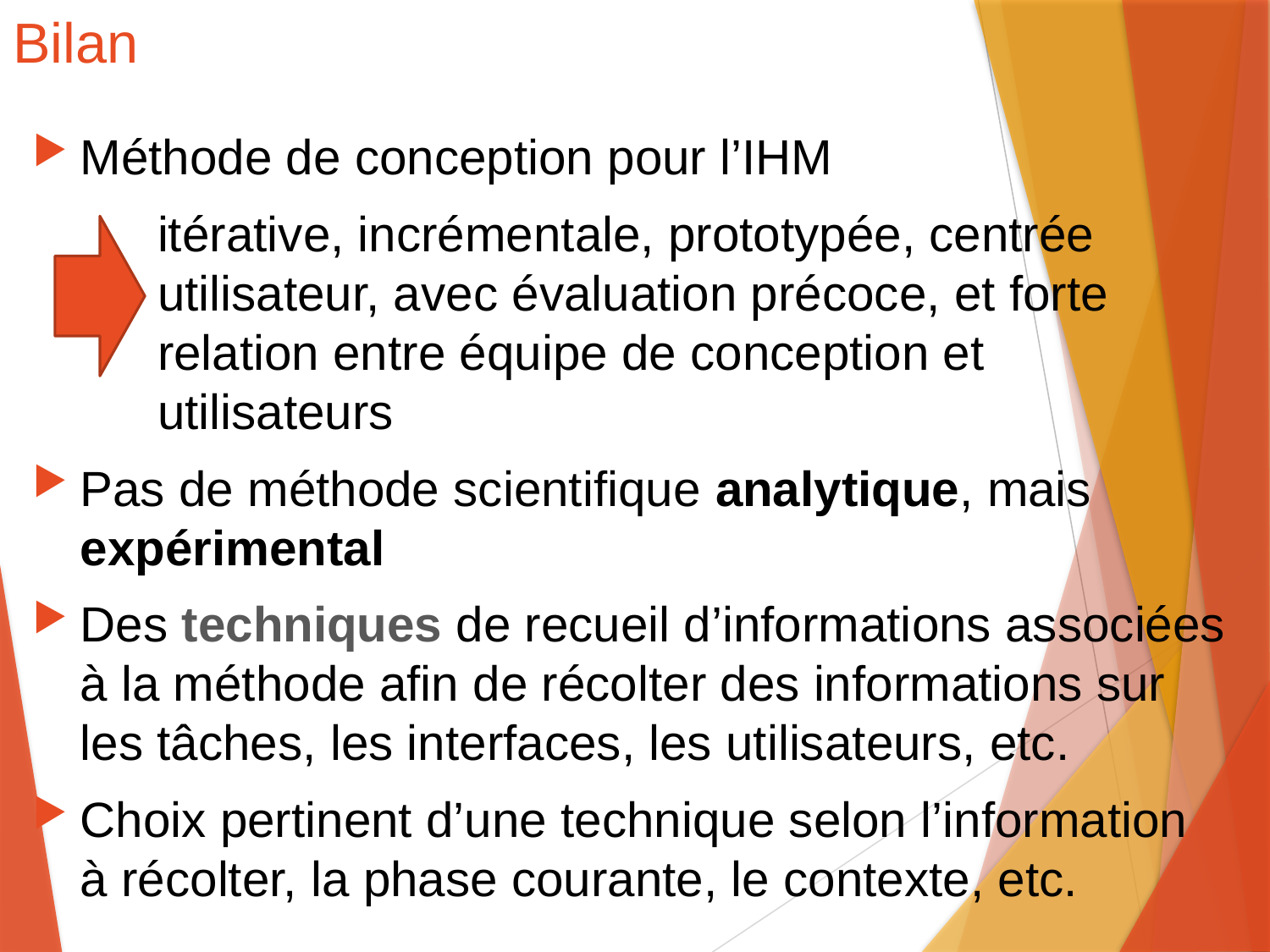

# Bilan
Méthode de conception pour l’IHM
itérative, incrémentale, prototypée, centrée utilisateur, avec évaluation précoce, et forte relation entre équipe de conception et utilisateurs
Pas de méthode scientifique analytique, mais expérimental
Des techniques de recueil d’informations associées à la méthode afin de récolter des informations sur les tâches, les interfaces, les utilisateurs, etc.
Choix pertinent d’une technique selon l’information à récolter, la phase courante, le contexte, etc.